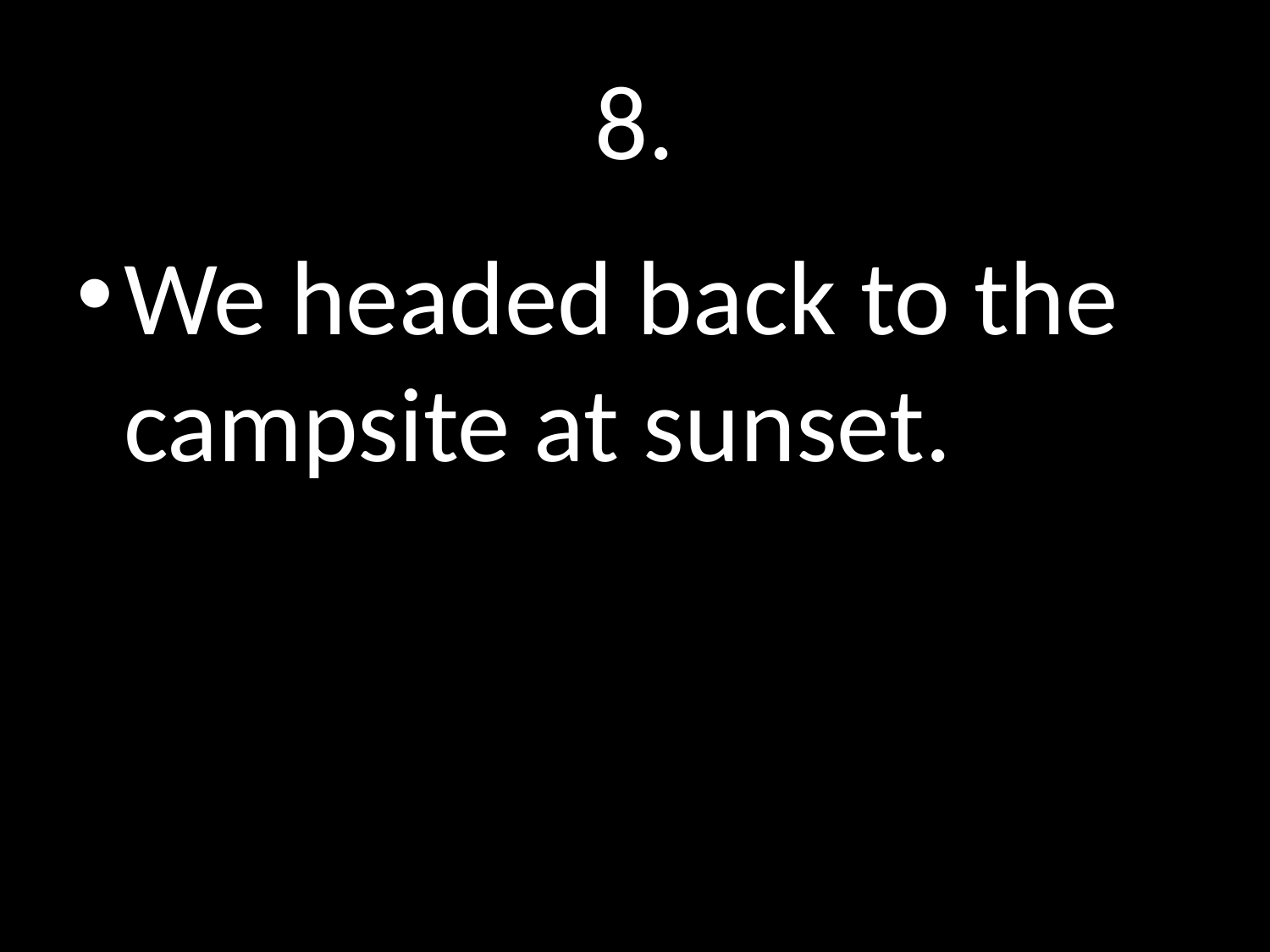

# 8.
We headed back to the campsite at sunset.